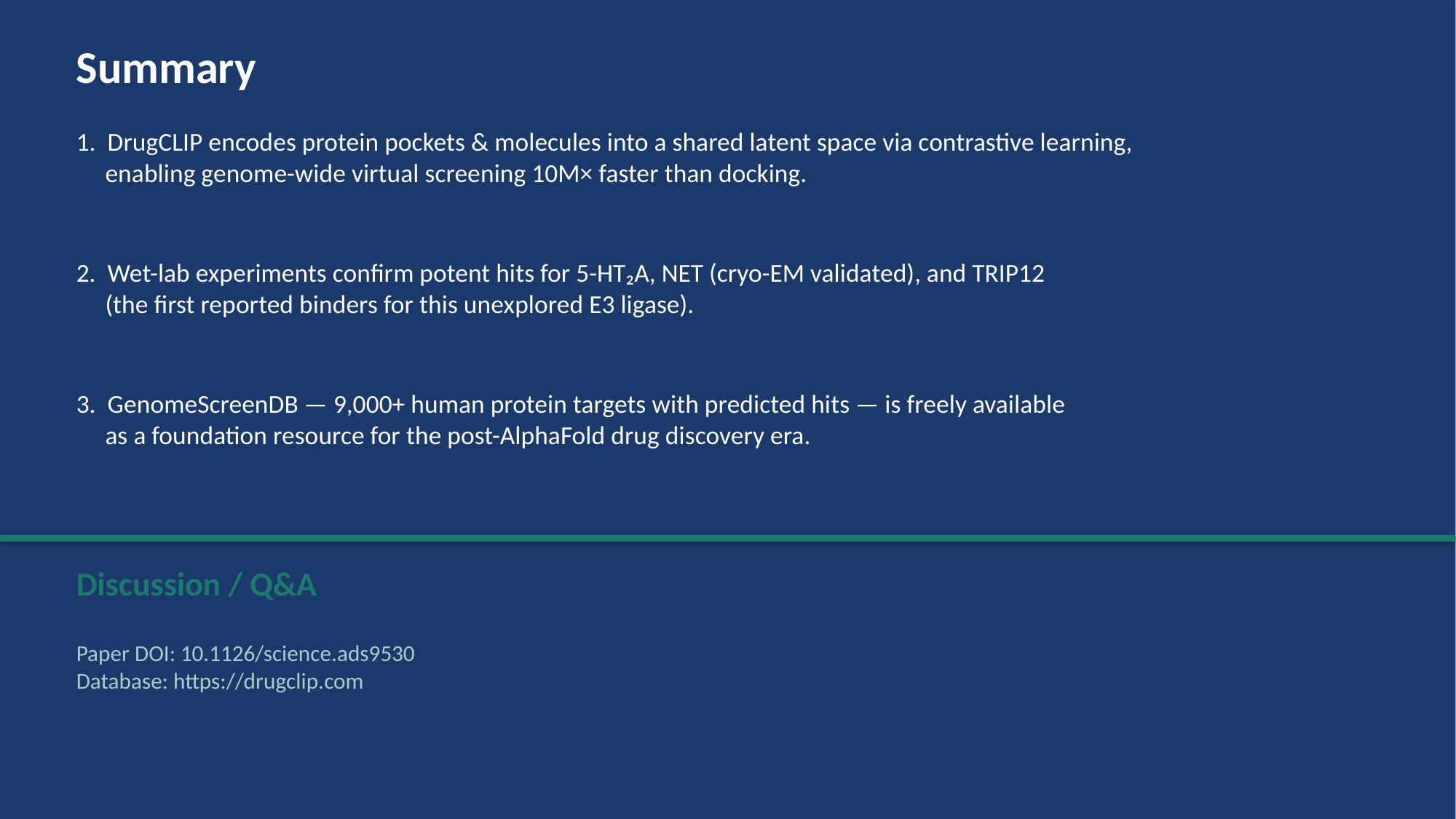

Summary
1.  DrugCLIP encodes protein pockets & molecules into a shared latent space via contrastive learning,
     enabling genome-wide virtual screening 10M× faster than docking.
2.  Wet-lab experiments confirm potent hits for 5-HT₂A, NET (cryo-EM validated), and TRIP12
     (the first reported binders for this unexplored E3 ligase).
3.  GenomeScreenDB — 9,000+ human protein targets with predicted hits — is freely available
     as a foundation resource for the post-AlphaFold drug discovery era.

Discussion / Q&A
Paper DOI: 10.1126/science.ads9530
Database: https://drugclip.com